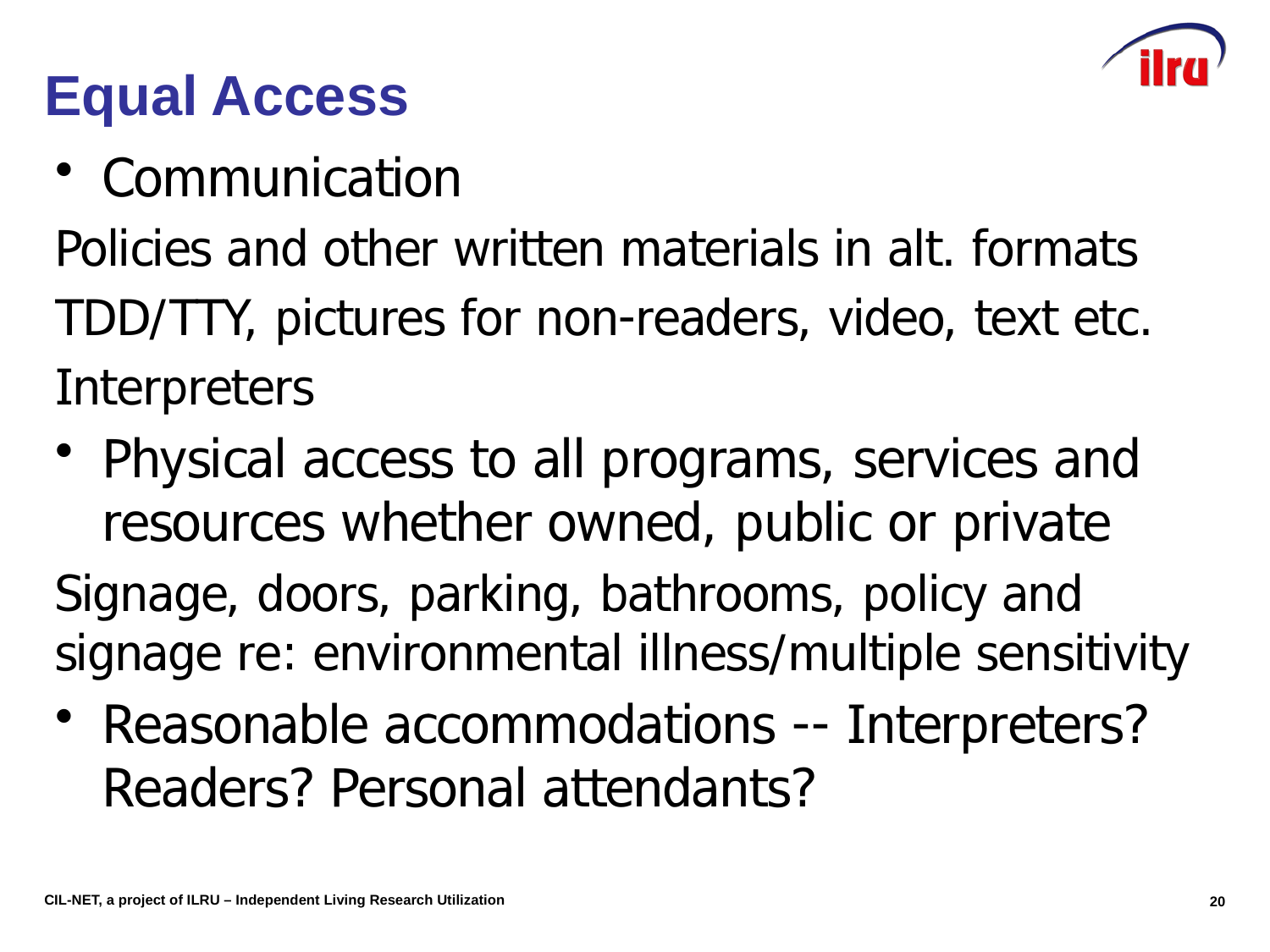

# Equal Access
Communication
Policies and other written materials in alt. formats
TDD/TTY, pictures for non-readers, video, text etc.
Interpreters
Physical access to all programs, services and resources whether owned, public or private
Signage, doors, parking, bathrooms, policy and signage re: environmental illness/multiple sensitivity
Reasonable accommodations -- Interpreters? Readers? Personal attendants?
20